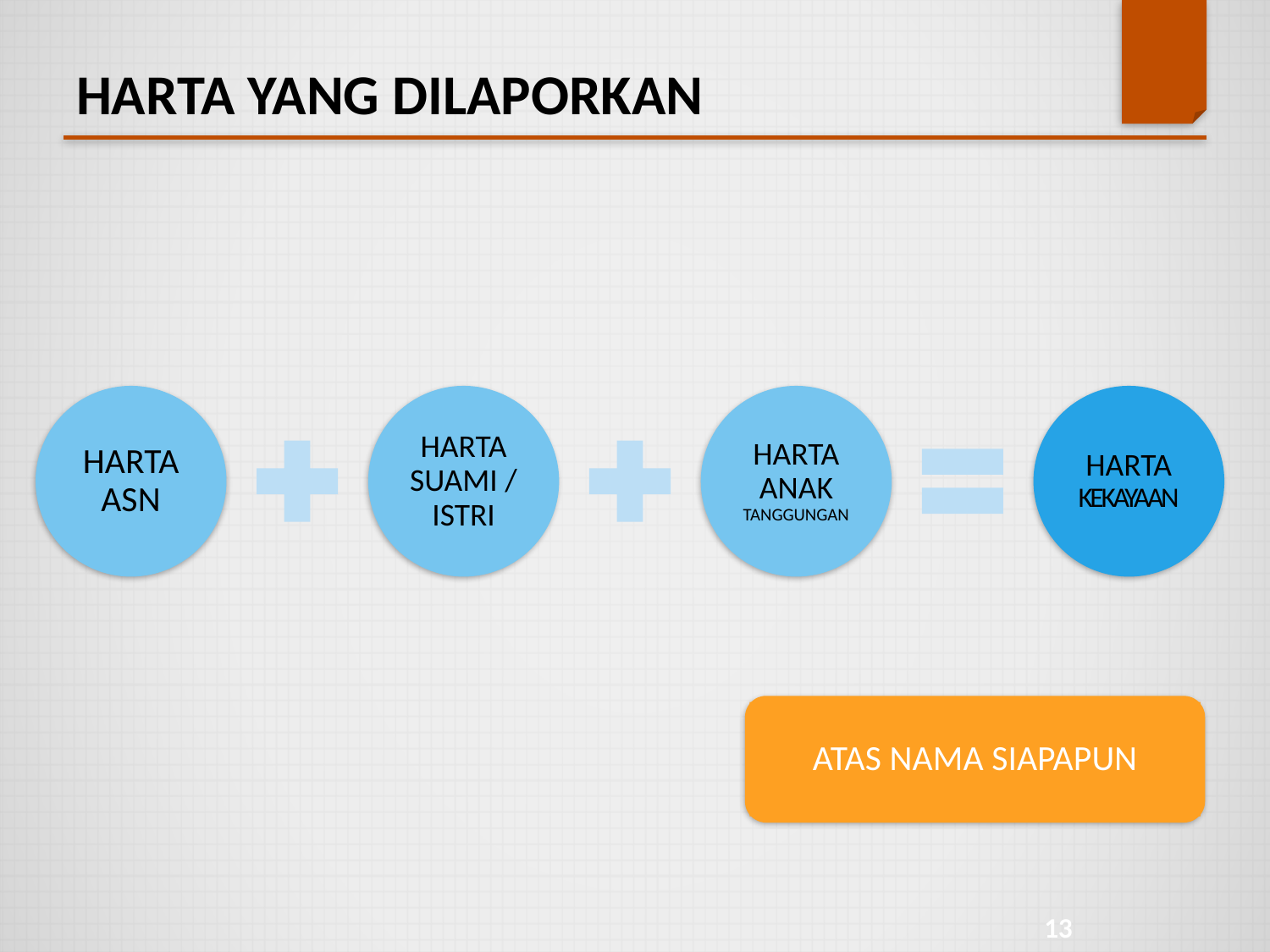

HARTA YANG DILAPORKAN
HARTA ASN

HARTA SUAMI / ISTRI

HARTA ANAK TANGGUNGAN

HARTA KEKAYAAN

ATAS NAMA SIAPAPUN
13